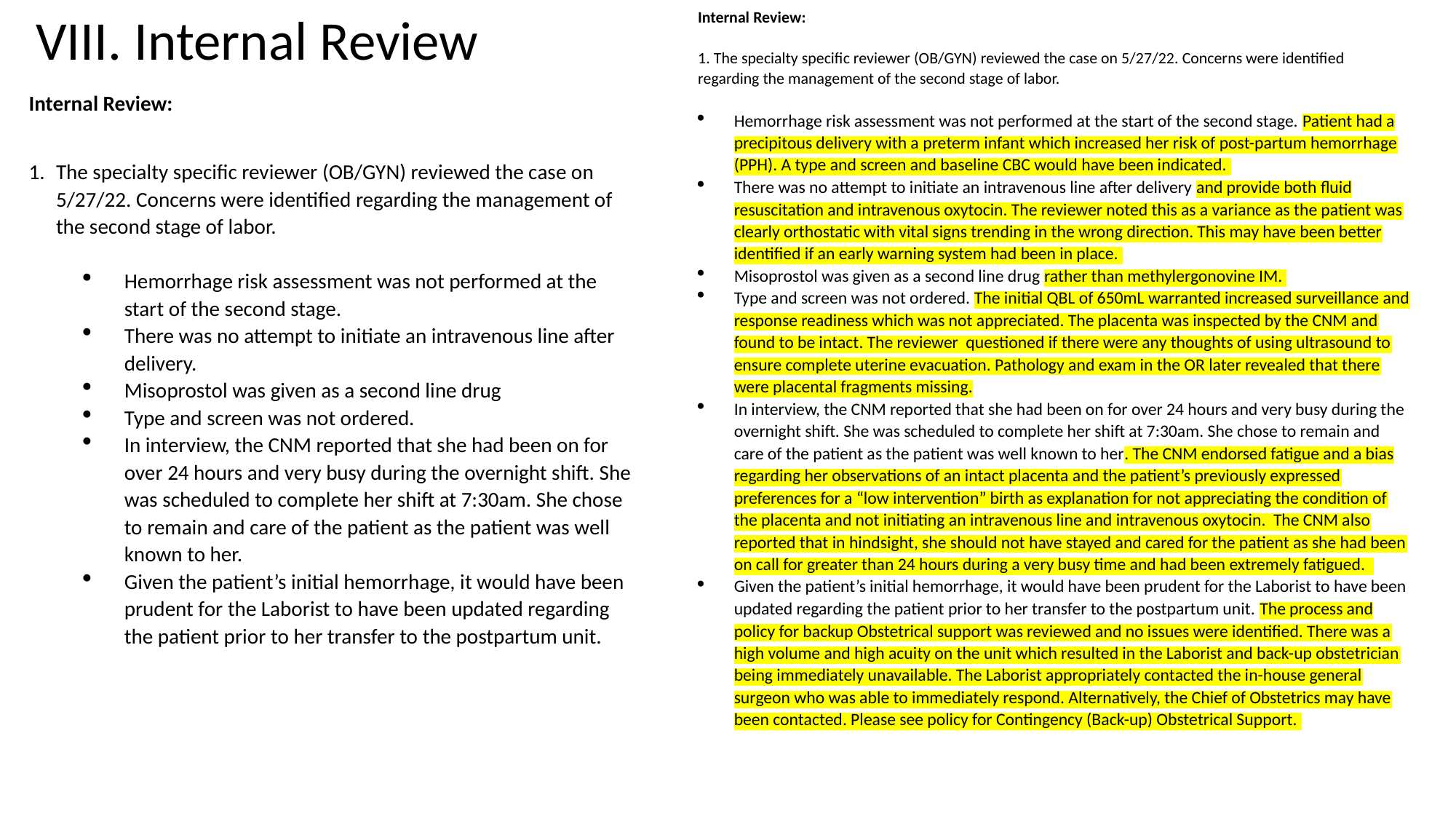

Internal Review:

1. The specialty specific reviewer (OB/GYN) reviewed the case on 5/27/22. Concerns were identified regarding the management of the second stage of labor.

Hemorrhage risk assessment was not performed at the start of the second stage. Patient had a precipitous delivery with a preterm infant which increased her risk of post-partum hemorrhage (PPH). A type and screen and baseline CBC would have been indicated.
There was no attempt to initiate an intravenous line after delivery and provide both fluid resuscitation and intravenous oxytocin. The reviewer noted this as a variance as the patient was clearly orthostatic with vital signs trending in the wrong direction. This may have been better identified if an early warning system had been in place.
Misoprostol was given as a second line drug rather than methylergonovine IM.
Type and screen was not ordered. The initial QBL of 650mL warranted increased surveillance and response readiness which was not appreciated. The placenta was inspected by the CNM and found to be intact. The reviewer  questioned if there were any thoughts of using ultrasound to ensure complete uterine evacuation. Pathology and exam in the OR later revealed that there were placental fragments missing.
In interview, the CNM reported that she had been on for over 24 hours and very busy during the overnight shift. She was scheduled to complete her shift at 7:30am. She chose to remain and care of the patient as the patient was well known to her. The CNM endorsed fatigue and a bias regarding her observations of an intact placenta and the patient’s previously expressed preferences for a “low intervention” birth as explanation for not appreciating the condition of the placenta and not initiating an intravenous line and intravenous oxytocin.  The CNM also reported that in hindsight, she should not have stayed and cared for the patient as she had been on call for greater than 24 hours during a very busy time and had been extremely fatigued.
Given the patient’s initial hemorrhage, it would have been prudent for the Laborist to have been updated regarding the patient prior to her transfer to the postpartum unit. The process and policy for backup Obstetrical support was reviewed and no issues were identified. There was a high volume and high acuity on the unit which resulted in the Laborist and back-up obstetrician being immediately unavailable. The Laborist appropriately contacted the in-house general surgeon who was able to immediately respond. Alternatively, the Chief of Obstetrics may have been contacted. Please see policy for Contingency (Back-up) Obstetrical Support.

# VIII. Internal Review
Internal Review:

The specialty specific reviewer (OB/GYN) reviewed the case on 5/27/22. Concerns were identified regarding the management of the second stage of labor.

Hemorrhage risk assessment was not performed at the start of the second stage.
There was no attempt to initiate an intravenous line after delivery.
Misoprostol was given as a second line drug
Type and screen was not ordered.
In interview, the CNM reported that she had been on for over 24 hours and very busy during the overnight shift. She was scheduled to complete her shift at 7:30am. She chose to remain and care of the patient as the patient was well known to her.
Given the patient’s initial hemorrhage, it would have been prudent for the Laborist to have been updated regarding the patient prior to her transfer to the postpartum unit.